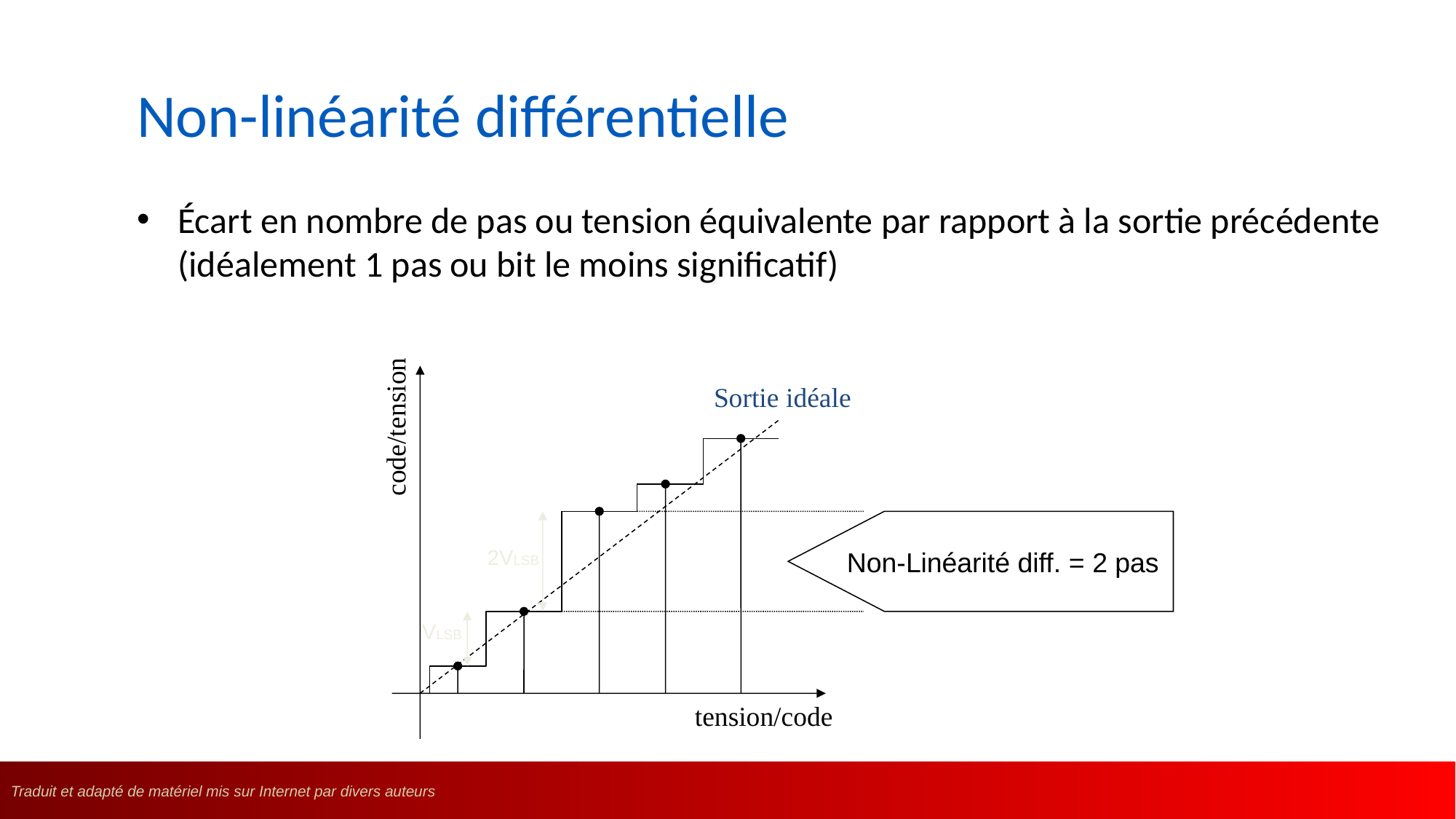

# Non-linéarité différentielle
Écart en nombre de pas ou tension équivalente par rapport à la sortie précédente (idéalement 1 pas ou bit le moins significatif)

Sortie idéale

code/tension

Non-Linéarité diff. = 2 pas
2VLSB

VLSB

tension/code